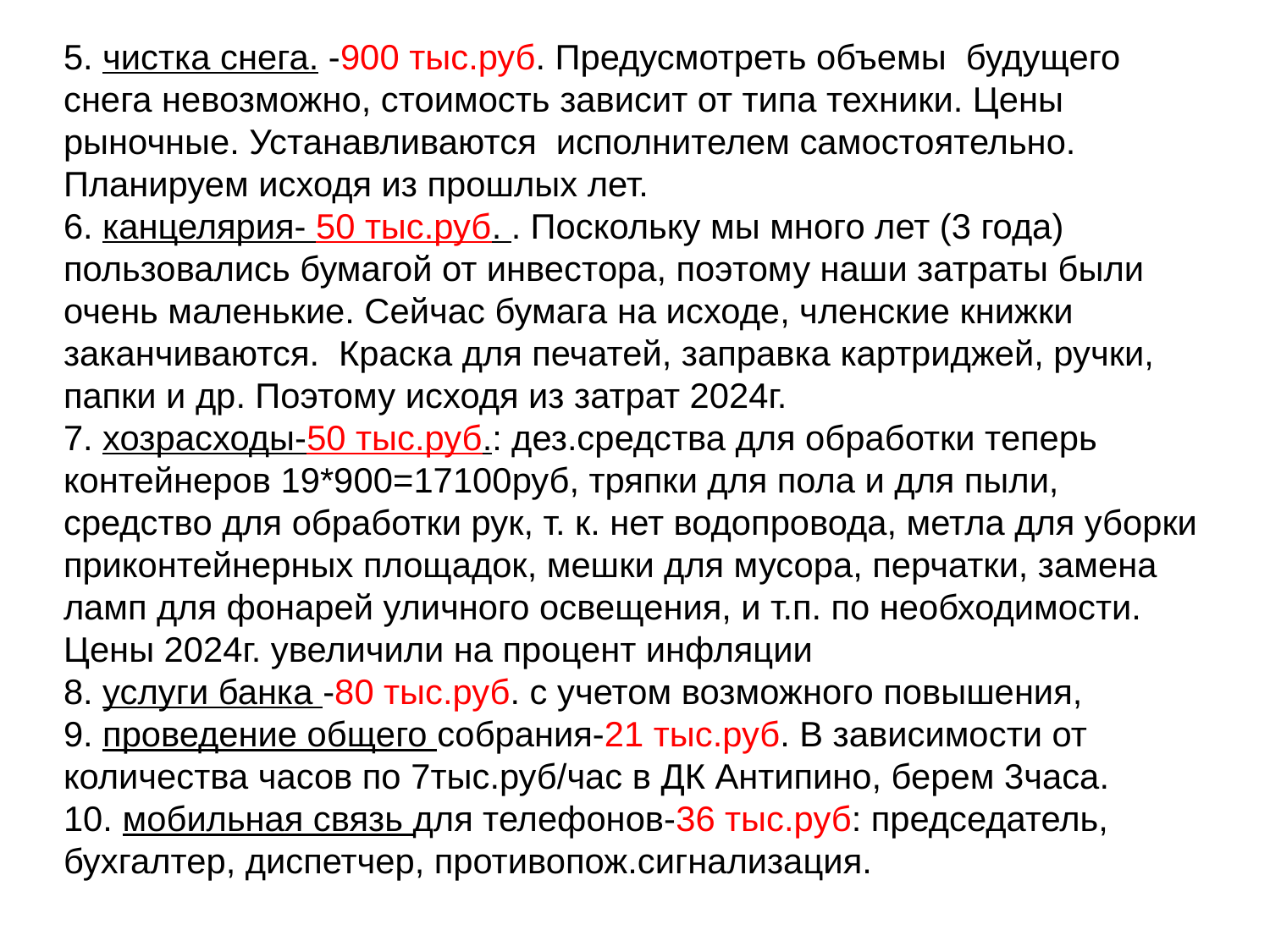

# 5. чистка снега. -900 тыс.руб. Предусмотреть объемы  будущего снега невозможно, стоимость зависит от типа техники. Цены рыночные. Устанавливаются  исполнителем самостоятельно. Планируем исходя из прошлых лет.
6. канцелярия- 50 тыс.руб. . Поскольку мы много лет (3 года) пользовались бумагой от инвестора, поэтому наши затраты были очень маленькие. Сейчас бумага на исходе, членские книжки заканчиваются.  Краска для печатей, заправка картриджей, ручки, папки и др. Поэтому исходя из затрат 2024г.
7. хозрасходы-50 тыс.руб.: дез.средства для обработки теперь контейнеров 19*900=17100руб, тряпки для пола и для пыли, средство для обработки рук, т. к. нет водопровода, метла для уборки приконтейнерных площадок, мешки для мусора, перчатки, замена ламп для фонарей уличного освещения, и т.п. по необходимости. Цены 2024г. увеличили на процент инфляции
8. услуги банка -80 тыс.руб. с учетом возможного повышения,
9. проведение общего собрания-21 тыс.руб. В зависимости от количества часов по 7тыс.руб/час в ДК Антипино, берем 3часа.
10. мобильная связь для телефонов-36 тыс.руб: председатель, бухгалтер, диспетчер, противопож.сигнализация.